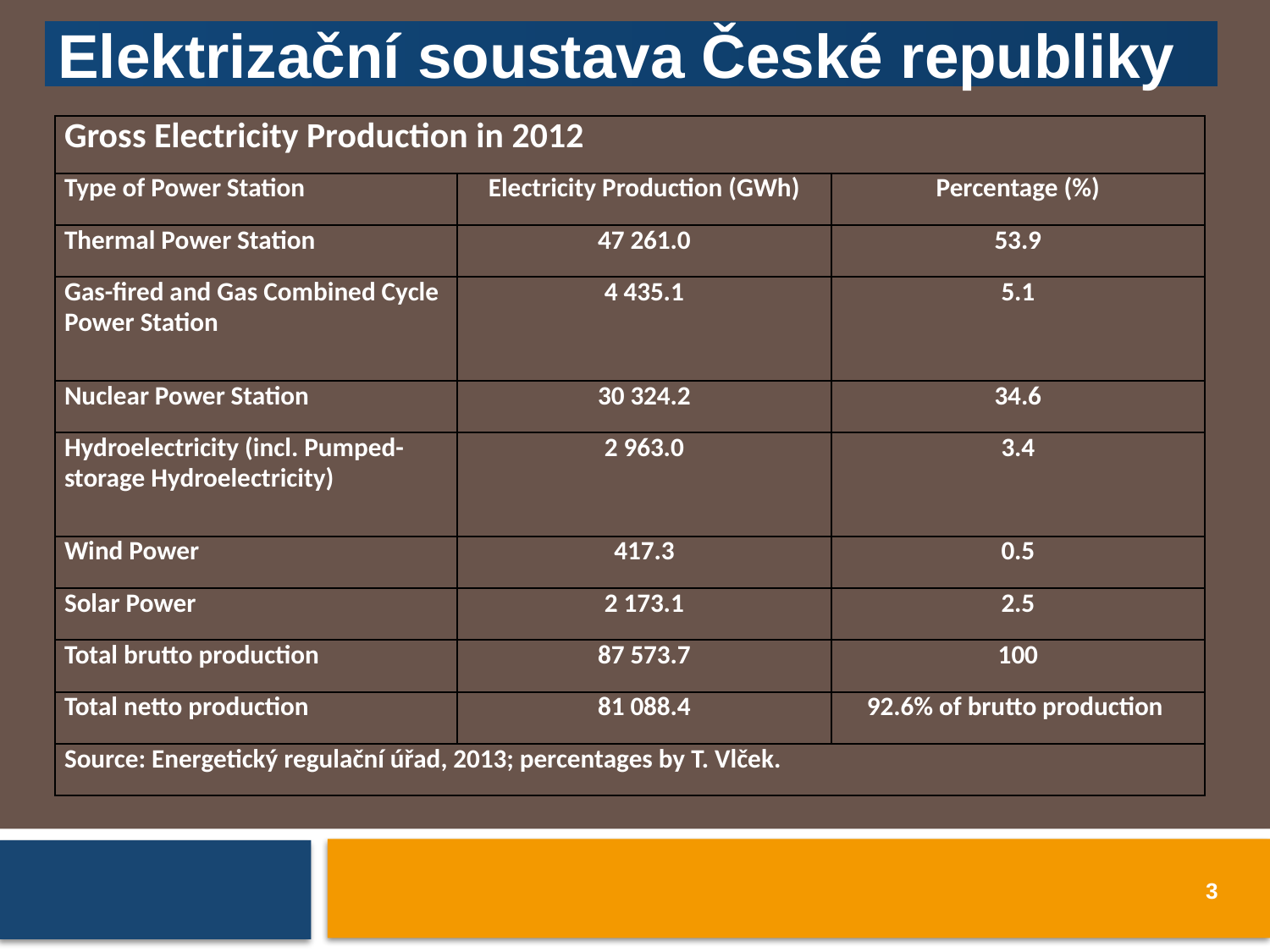

Elektrizační soustava České republiky
| Gross Electricity Production in 2012 |  |  |
| --- | --- | --- |
| Type of Power Station | Electricity Production (GWh) | Percentage (%) |
| Thermal Power Station | 47 261.0 | 53.9 |
| Gas-fired and Gas Combined Cycle Power Station | 4 435.1 | 5.1 |
| Nuclear Power Station | 30 324.2 | 34.6 |
| Hydroelectricity (incl. Pumped-storage Hydroelectricity) | 2 963.0 | 3.4 |
| Wind Power | 417.3 | 0.5 |
| Solar Power | 2 173.1 | 2.5 |
| Total brutto production | 87 573.7 | 100 |
| Total netto production | 81 088.4 | 92.6% of brutto production |
| Source: Energetický regulační úřad, 2013; percentages by T. Vlček. |  |  |
3